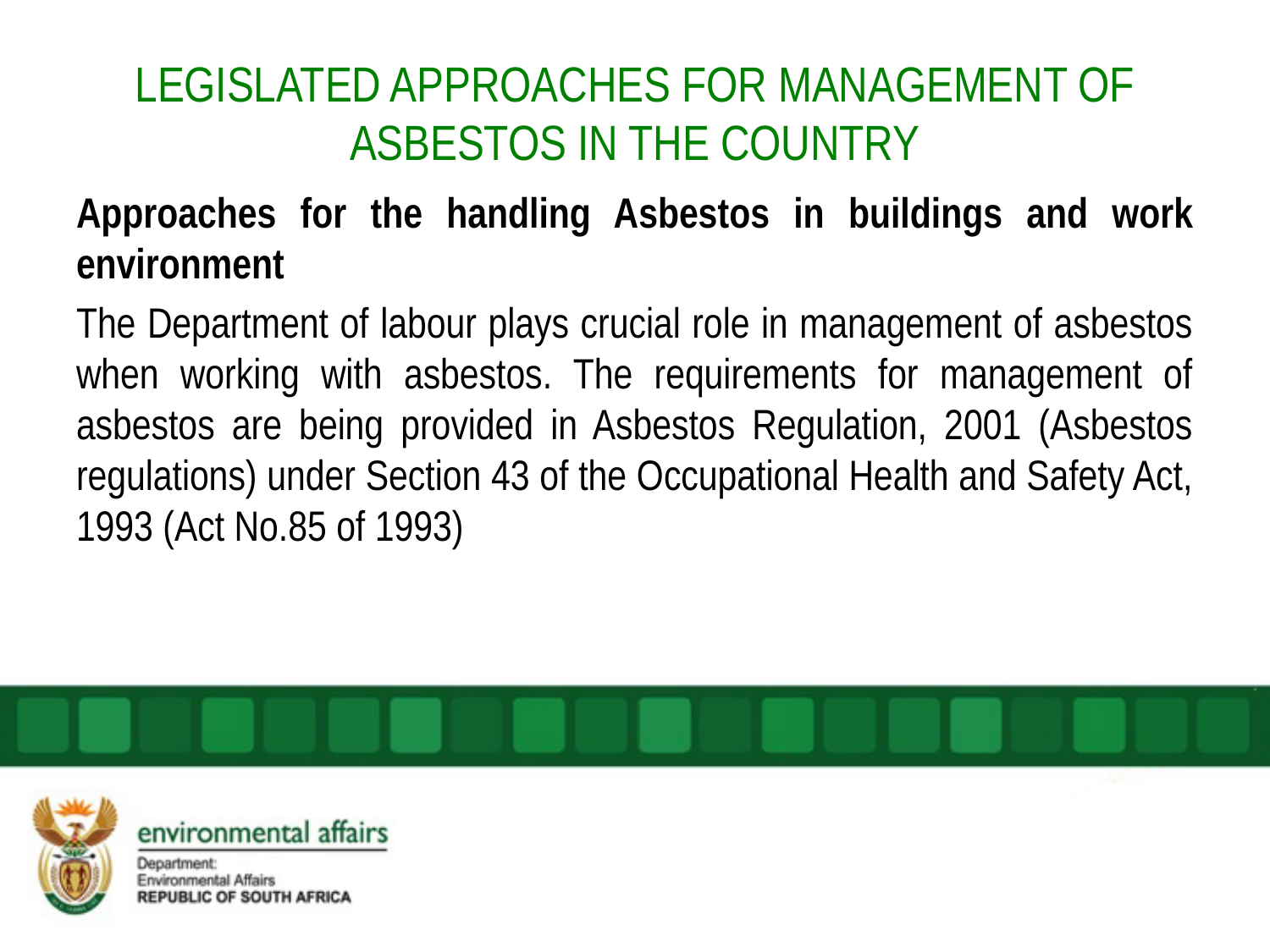

# LEGISLATED APPROACHES FOR MANAGEMENT OF ASBESTOS IN THE COUNTRY
Approaches for the handling Asbestos in buildings and work environment
The Department of labour plays crucial role in management of asbestos when working with asbestos. The requirements for management of asbestos are being provided in Asbestos Regulation, 2001 (Asbestos regulations) under Section 43 of the Occupational Health and Safety Act, 1993 (Act No.85 of 1993)